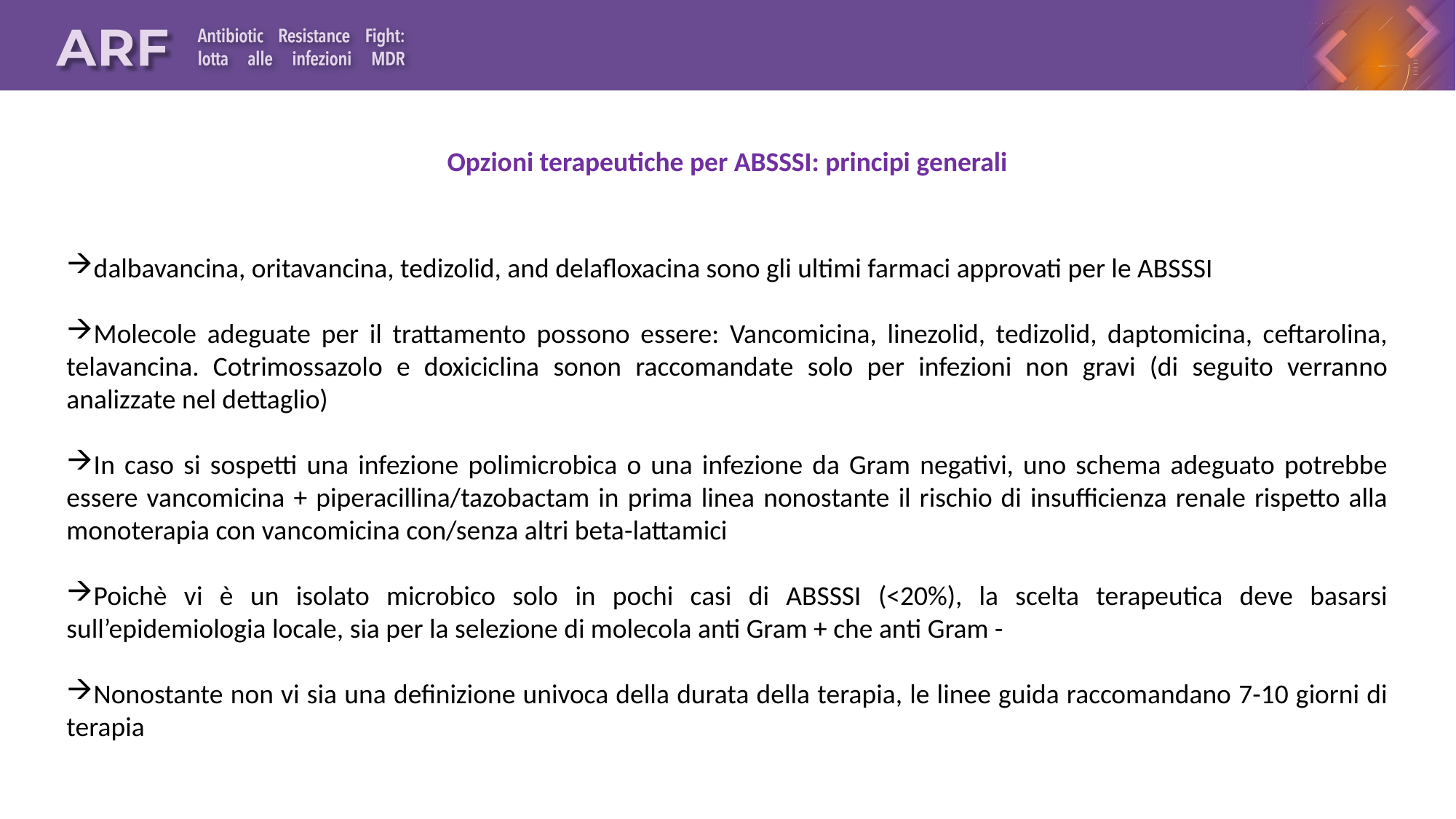

Opzioni terapeutiche per ABSSSI: principi generali
dalbavancina, oritavancina, tedizolid, and delafloxacina sono gli ultimi farmaci approvati per le ABSSSI

Molecole adeguate per il trattamento possono essere: Vancomicina, linezolid, tedizolid, daptomicina, ceftarolina, telavancina. Cotrimossazolo e doxiciclina sonon raccomandate solo per infezioni non gravi (di seguito verranno analizzate nel dettaglio)

In caso si sospetti una infezione polimicrobica o una infezione da Gram negativi, uno schema adeguato potrebbe essere vancomicina + piperacillina/tazobactam in prima linea nonostante il rischio di insufficienza renale rispetto alla monoterapia con vancomicina con/senza altri beta-lattamici

Poichè vi è un isolato microbico solo in pochi casi di ABSSSI (<20%), la scelta terapeutica deve basarsi sull’epidemiologia locale, sia per la selezione di molecola anti Gram + che anti Gram -

Nonostante non vi sia una definizione univoca della durata della terapia, le linee guida raccomandano 7-10 giorni di terapia